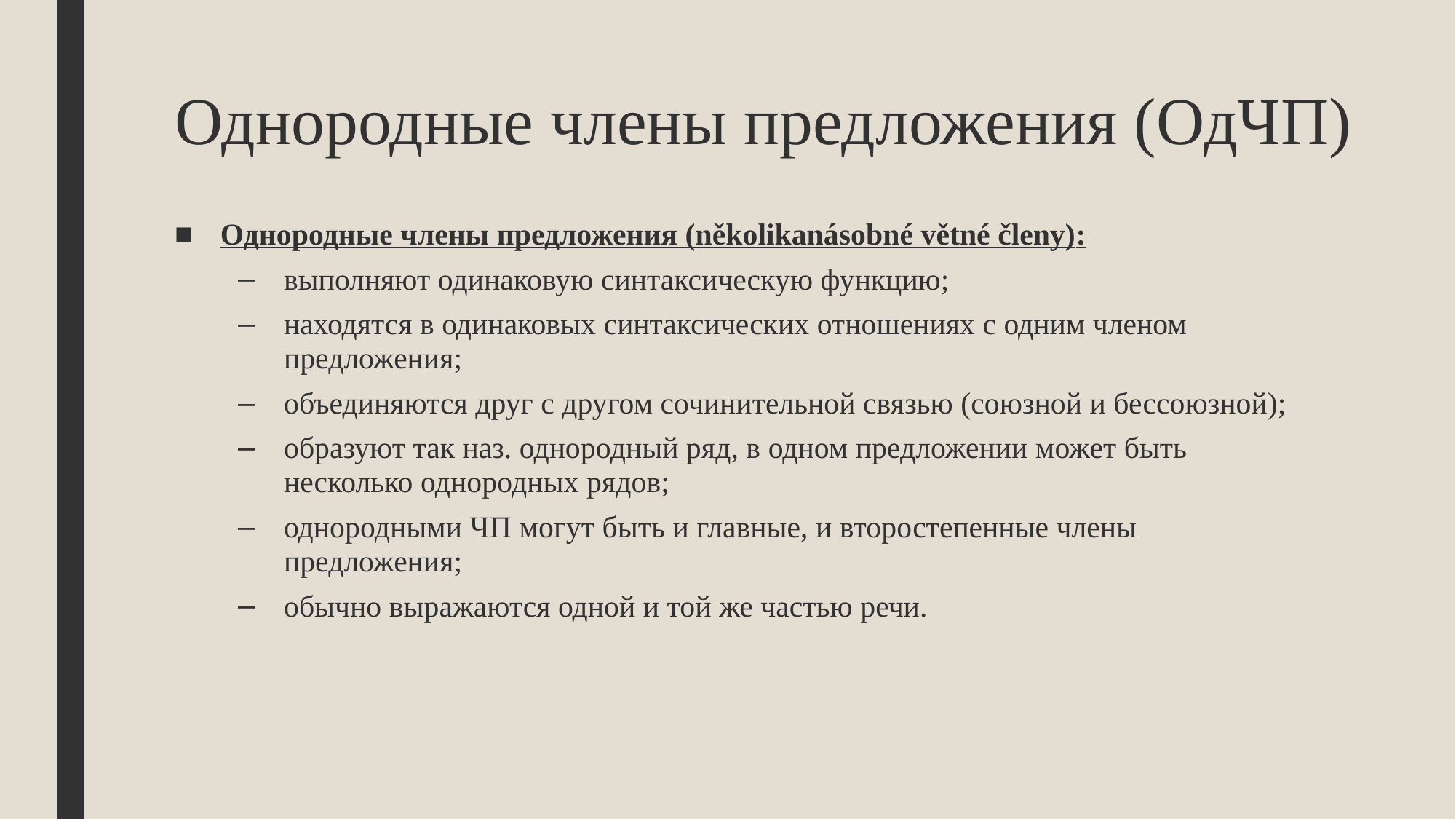

# Однородные члены предложения (ОдЧП)
Однородные члены предложения (několikanásobné větné členy):
выполняют одинаковую синтаксическую функцию;
находятся в одинаковых синтаксических отношениях с одним членом предложения;
объединяются друг с другом сочинительной связью (союзной и бессоюзной);
образуют так наз. однородный ряд, в одном предложении может быть несколько однородных рядов;
однородными ЧП могут быть и главные, и второстепенные члены предложения;
обычно выражаются одной и той же частью речи.